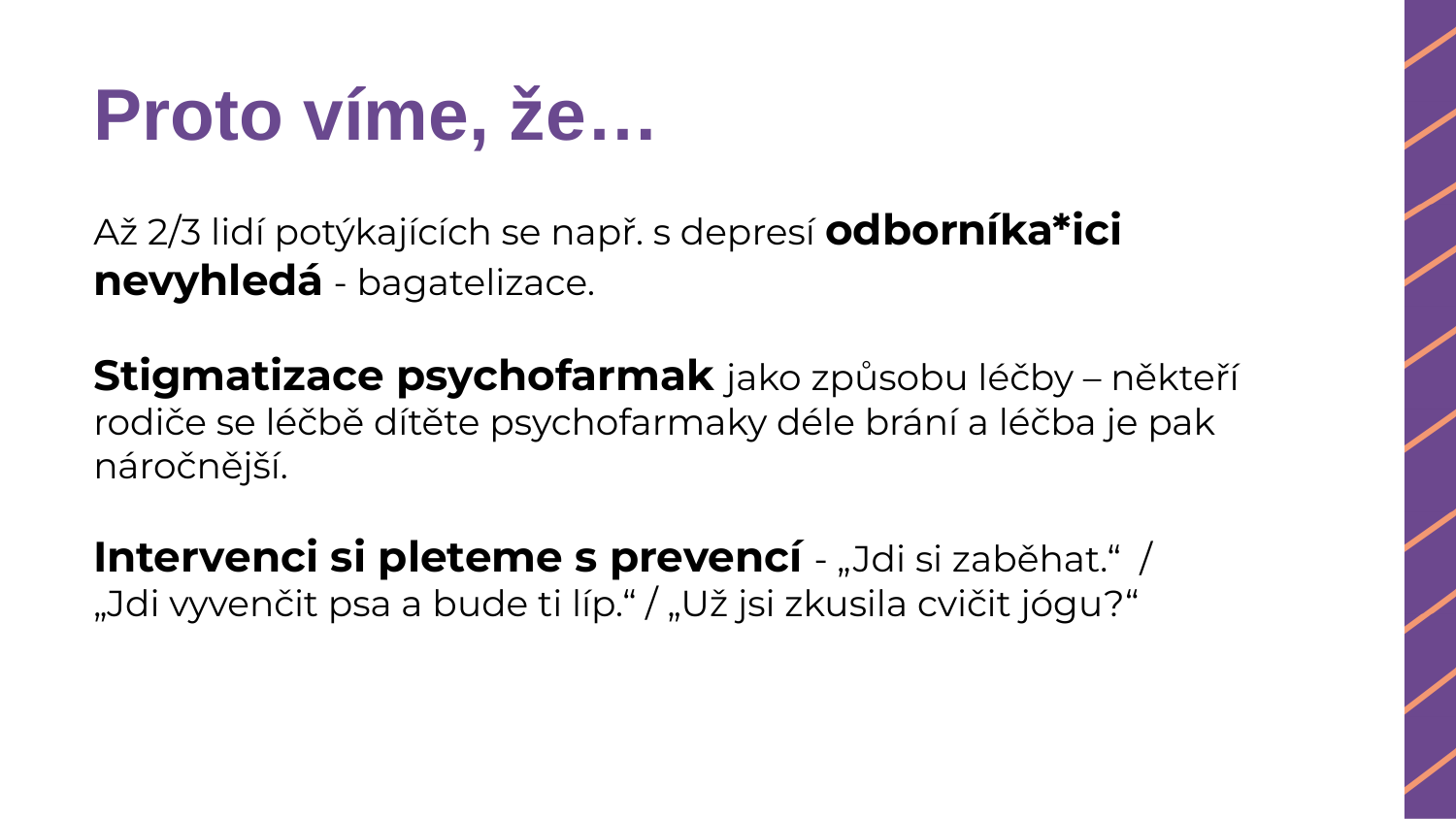

# Proto víme, že…
Až 2/3 lidí potýkajících se např. s depresí odborníka*ici nevyhledá - bagatelizace.

Stigmatizace psychofarmak jako způsobu léčby – někteří rodiče se léčbě dítěte psychofarmaky déle brání a léčba je pak náročnější.

Intervenci si pleteme s prevencí - „Jdi si zaběhat.“  /
„Jdi vyvenčit psa a bude ti líp.“ / „Už jsi zkusila cvičit jógu?“